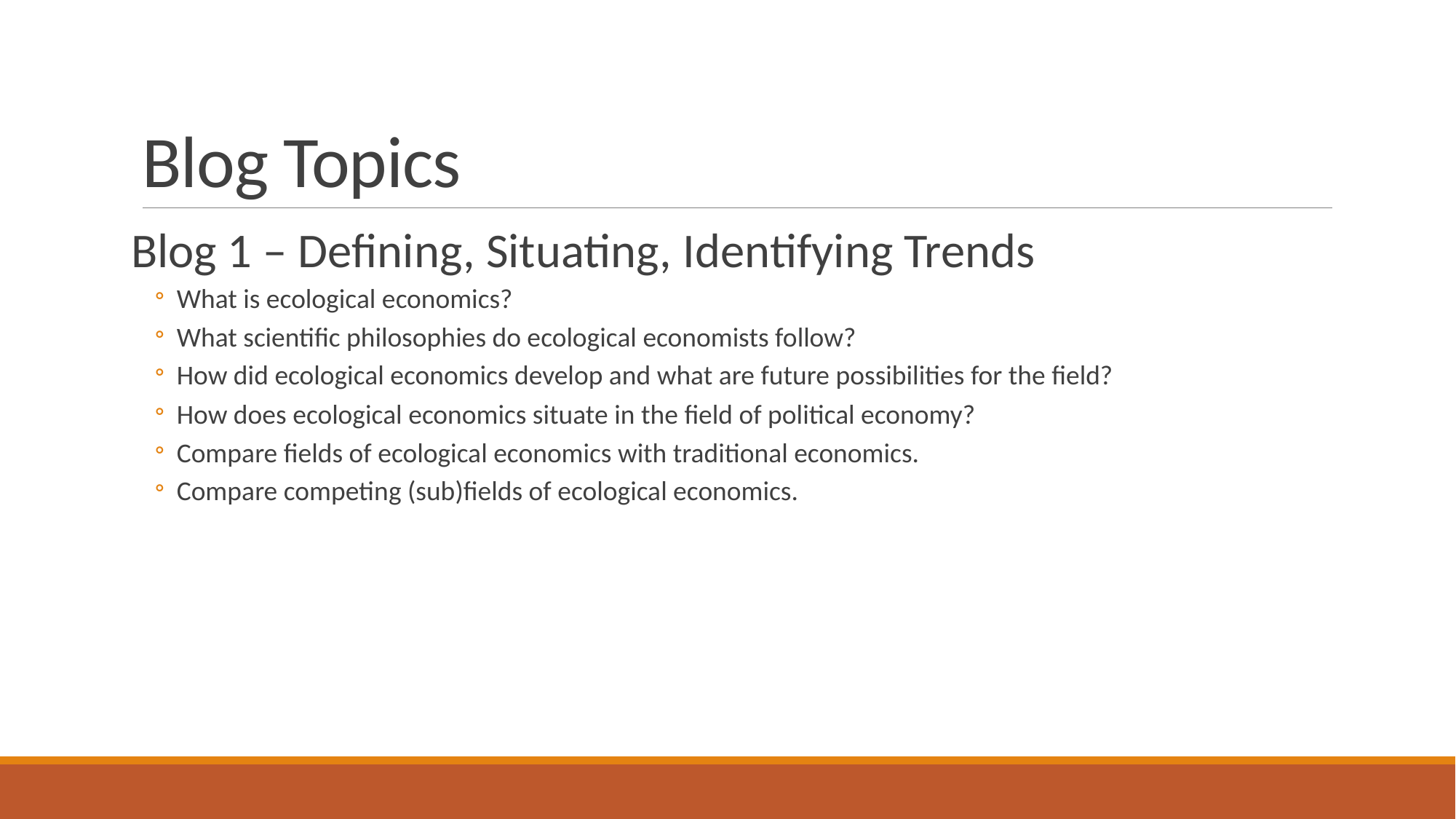

# Blog Topics
Blog 1 – Defining, Situating, Identifying Trends
What is ecological economics?
What scientific philosophies do ecological economists follow?
How did ecological economics develop and what are future possibilities for the field?
How does ecological economics situate in the field of political economy?
Compare fields of ecological economics with traditional economics.
Compare competing (sub)fields of ecological economics.